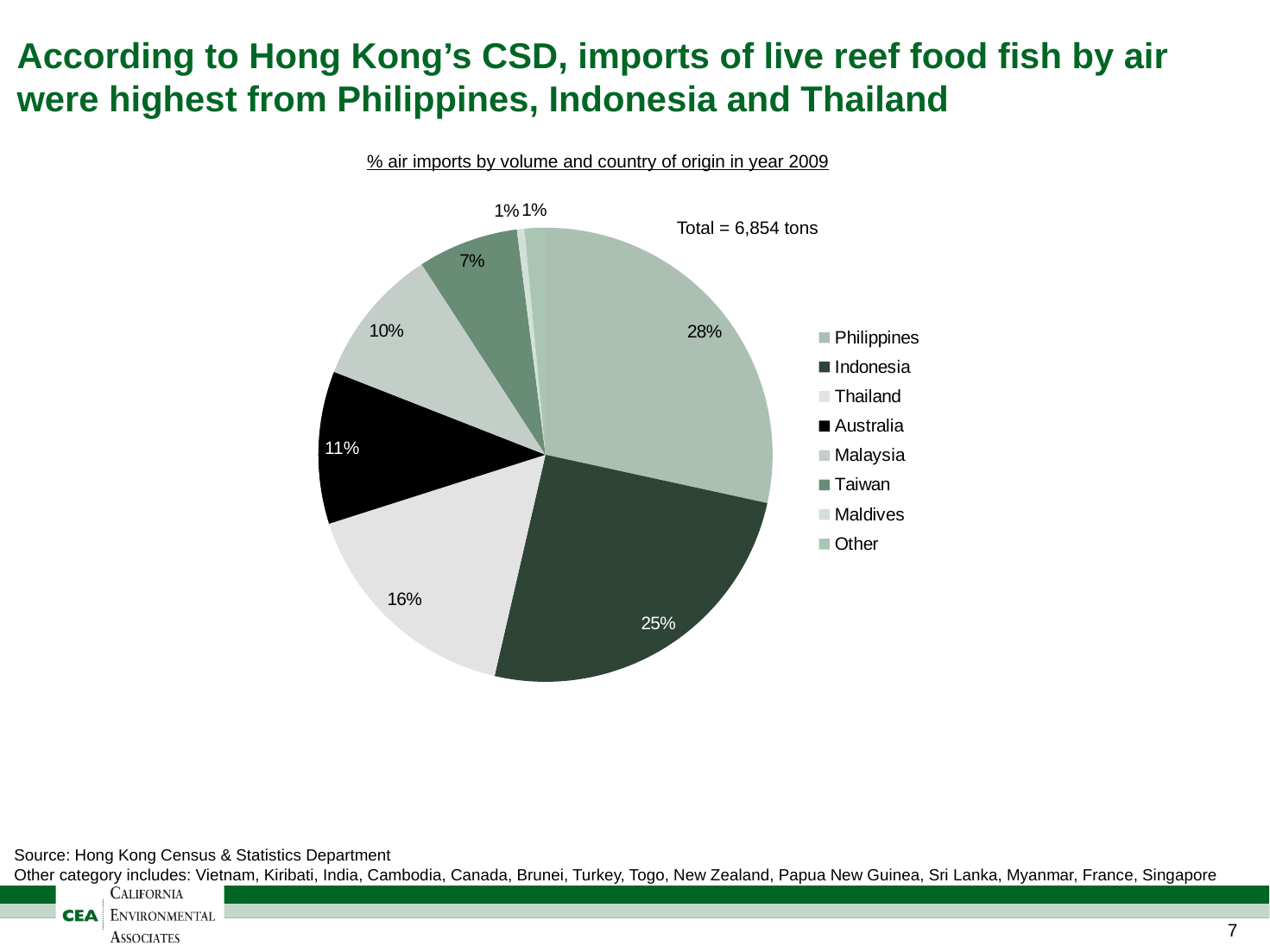

# According to Hong Kong’s CSD, imports of live reef food fish by air were highest from Philippines, Indonesia and Thailand
% air imports by volume and country of origin in year 2009

### Chart

| Category |  |
|---|---|
| Philippines | 0.284209259320049 |
| Indonesia | 0.251762028252853 |
| Thailand | 0.164856018412136 |
| Australia | 0.10865946667542 |
| Malaysia | 0.0988098494713077 |
| Taiwan | 0.0715695178486106 |
| Maldives | 0.00534973209759016 |
| Other | 0.0147841279220329 |
Total = 6,854 tons
Source: Hong Kong Census & Statistics Department
Other category includes: Vietnam, Kiribati, India, Cambodia, Canada, Brunei, Turkey, Togo, New Zealand, Papua New Guinea, Sri Lanka, Myanmar, France, Singapore
7